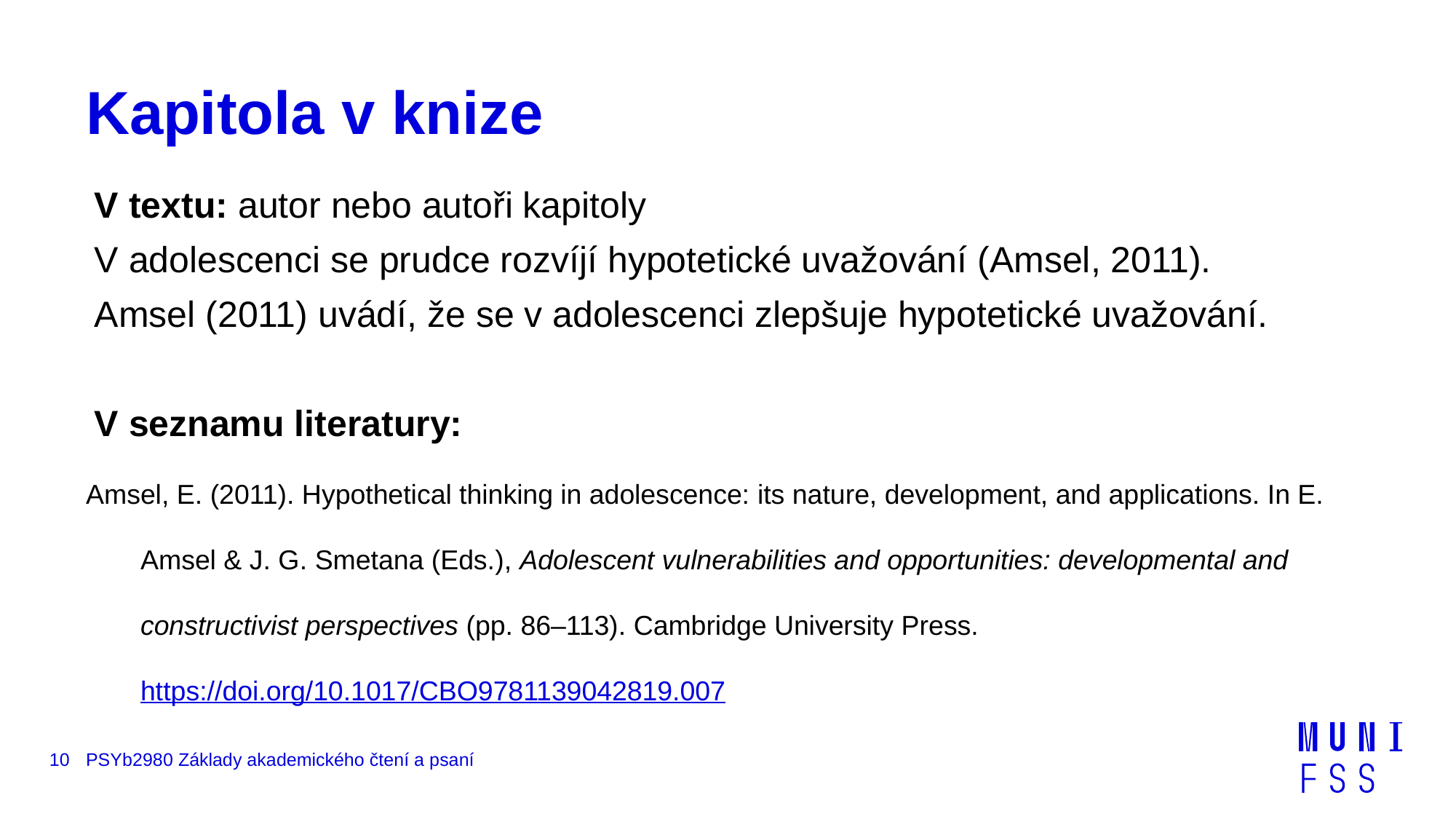

# Kapitola v knize
V textu: autor nebo autoři kapitoly
V adolescenci se prudce rozvíjí hypotetické uvažování (Amsel, 2011).
Amsel (2011) uvádí, že se v adolescenci zlepšuje hypotetické uvažování.

V seznamu literatury:
Amsel, E. (2011). Hypothetical thinking in adolescence: its nature, development, and applications. In E. Amsel & J. G. Smetana (Eds.), Adolescent vulnerabilities and opportunities: developmental and constructivist perspectives (pp. 86–113). Cambridge University Press. https://doi.org/10.1017/CBO9781139042819.007

10
PSYb2980 Základy akademického čtení a psaní